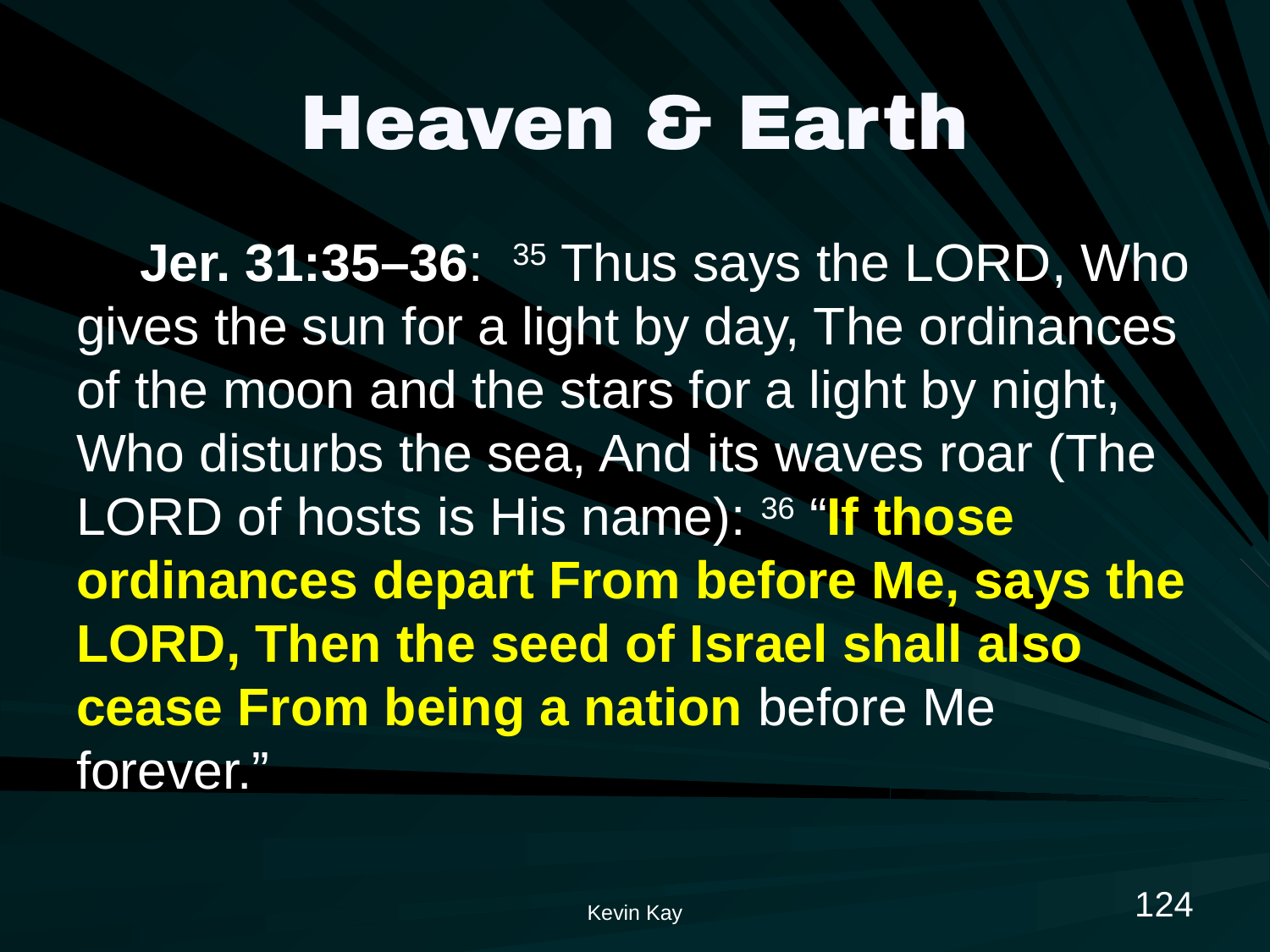

# Heaven & Earth
Jer. 31:35–36:  35 Thus says the Lord, Who gives the sun for a light by day, The ordinances of the moon and the stars for a light by night, Who disturbs the sea, And its waves roar (The Lord of hosts is His name): 36 “If those ordinances depart From before Me, says the Lord, Then the seed of Israel shall also cease From being a nation before Me forever.”

124
Kevin Kay